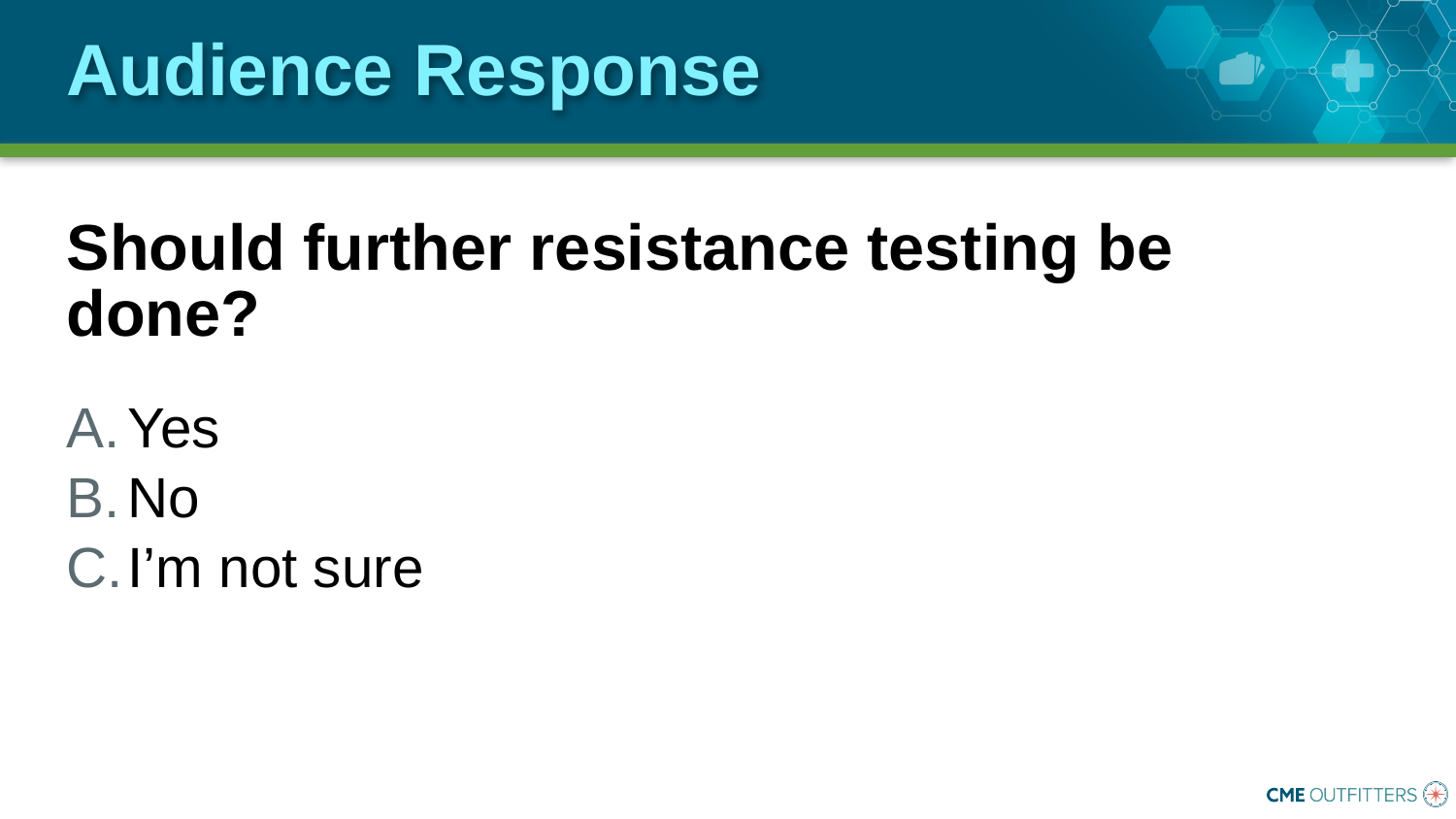

# Audience Response
Should further resistance testing be done?
Yes
No
I’m not sure